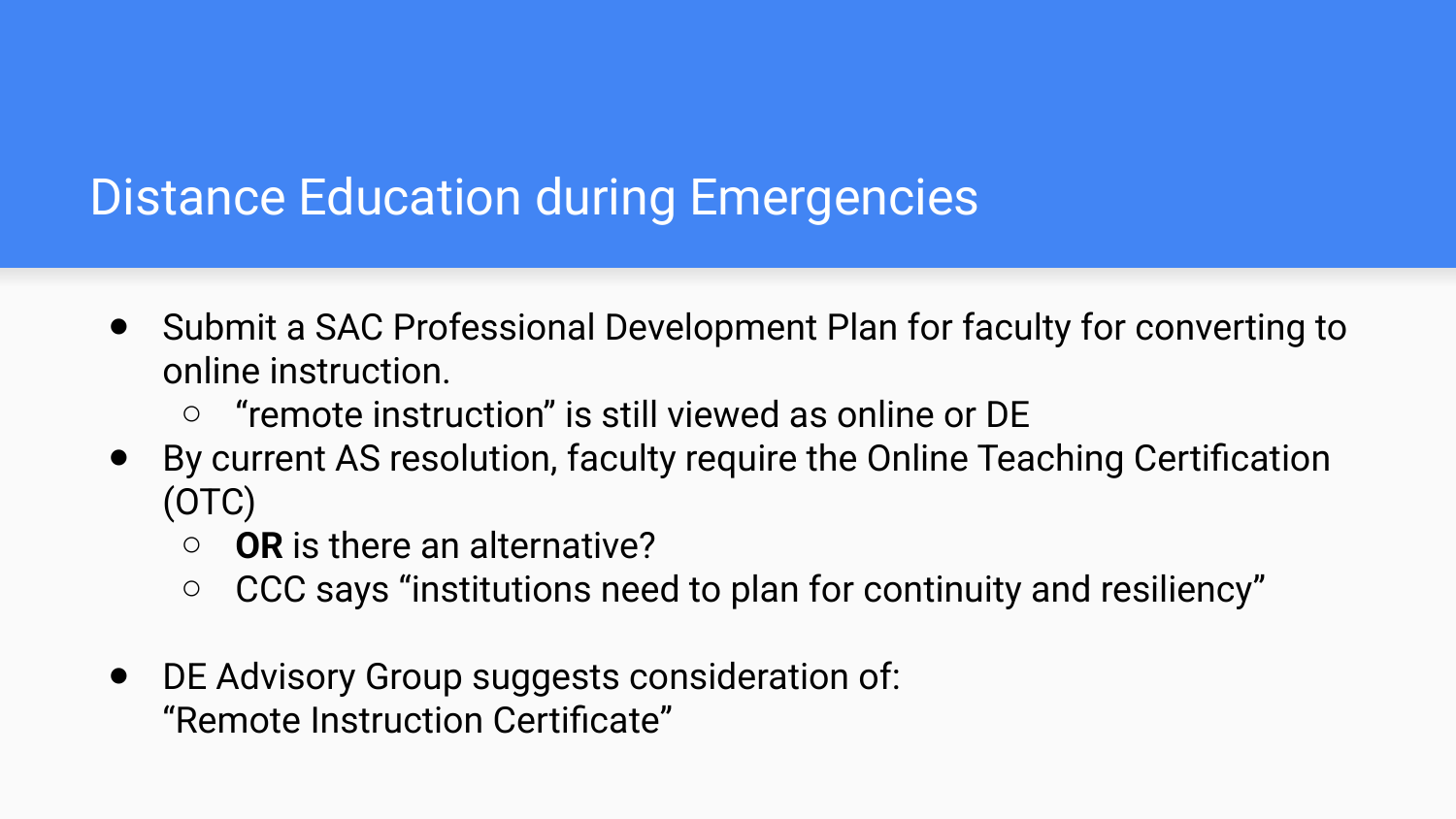

# Distance Education during Emergencies
Submit a SAC Professional Development Plan for faculty for converting to online instruction.
“remote instruction” is still viewed as online or DE
By current AS resolution, faculty require the Online Teaching Certification (OTC)
OR is there an alternative?
CCC says “institutions need to plan for continuity and resiliency”

DE Advisory Group suggests consideration of:
“Remote Instruction Certificate”